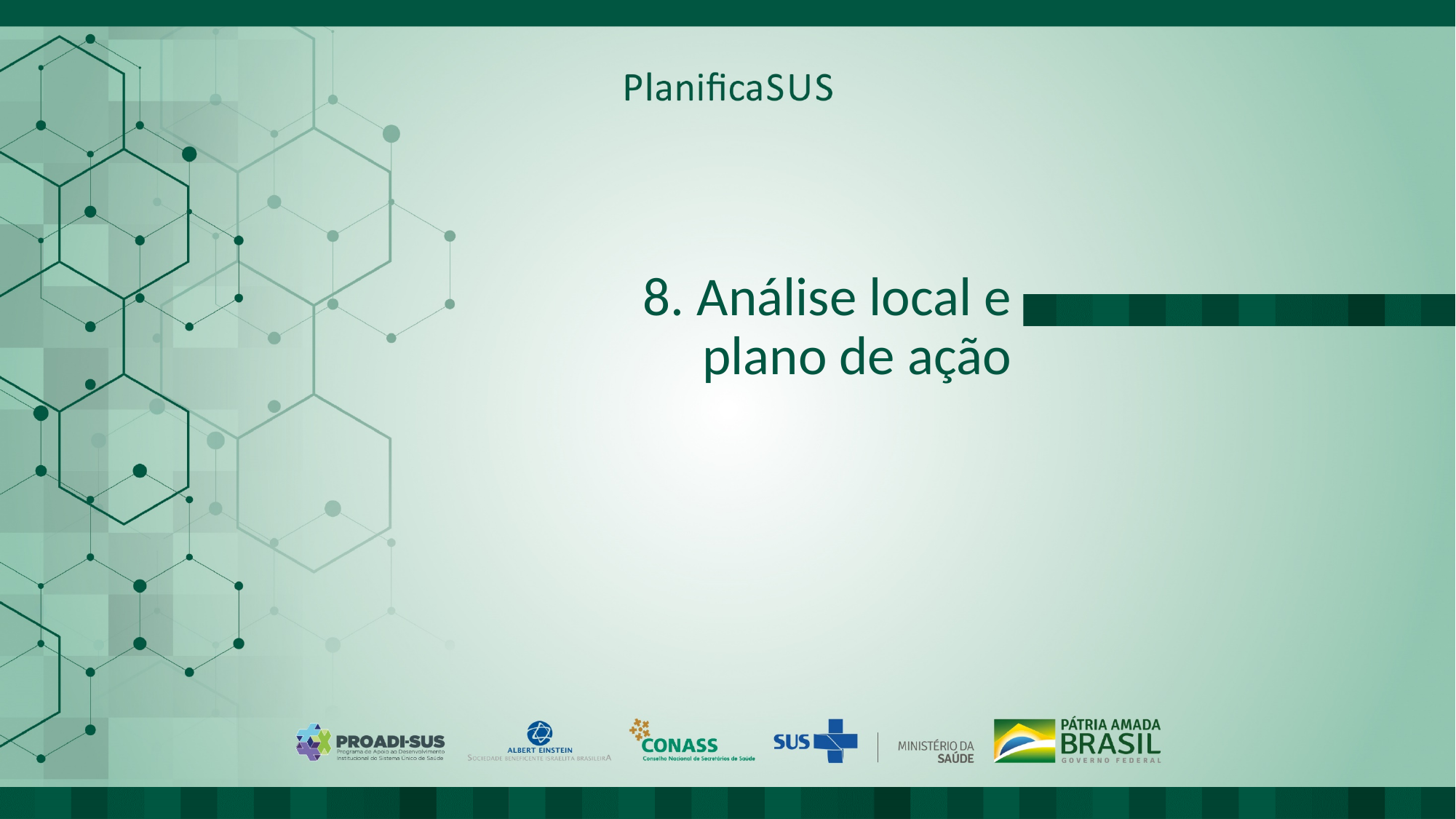

ORIENTAÇÕES:

Fonte de título: calibri (Corpo) 36 Não reposicionar
Não inserir imagens
# 8. Análise local e plano de ação